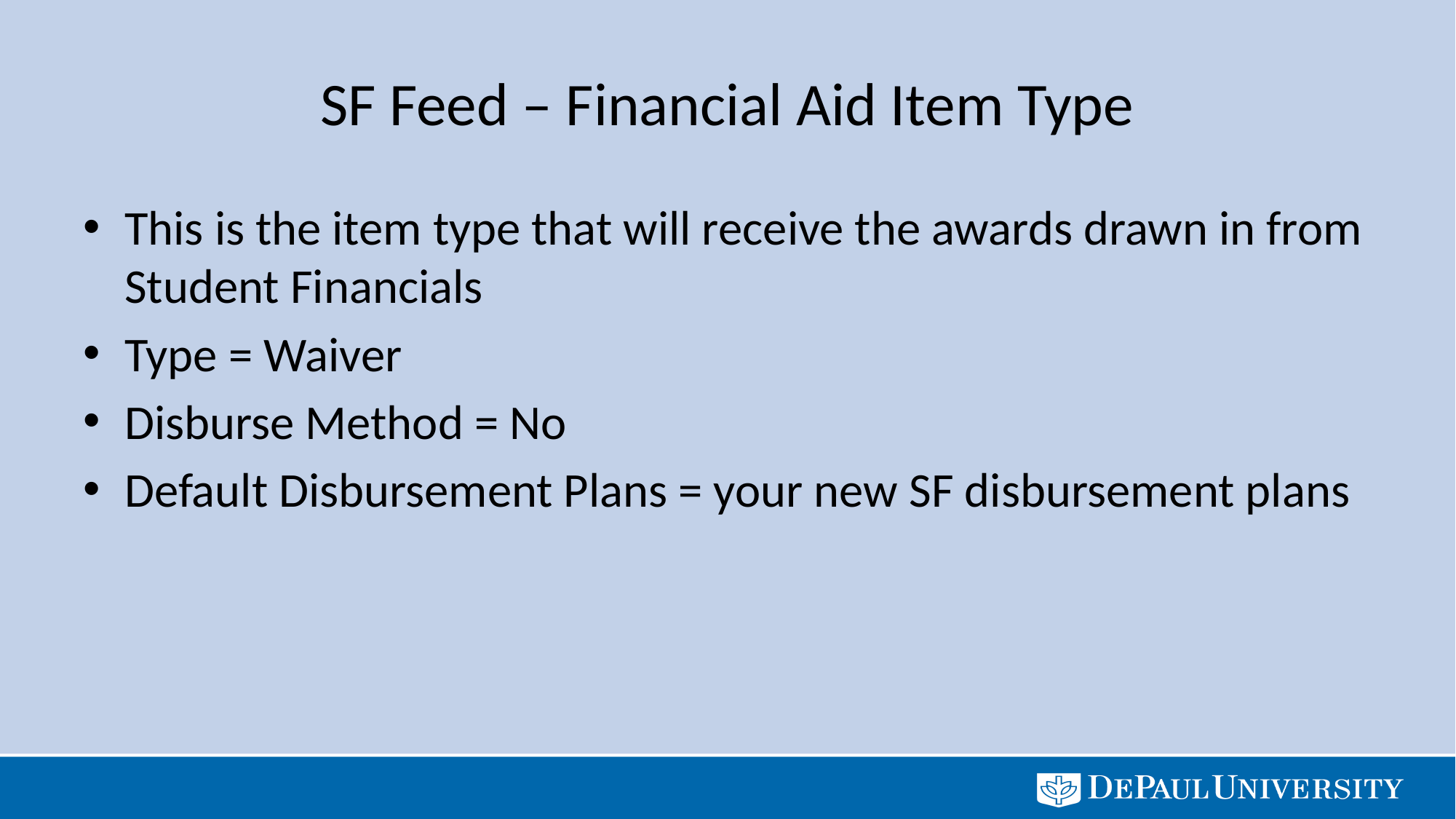

# SF Feed – Financial Aid Item Type
This is the item type that will receive the awards drawn in from Student Financials
Type = Waiver
Disburse Method = No
Default Disbursement Plans = your new SF disbursement plans